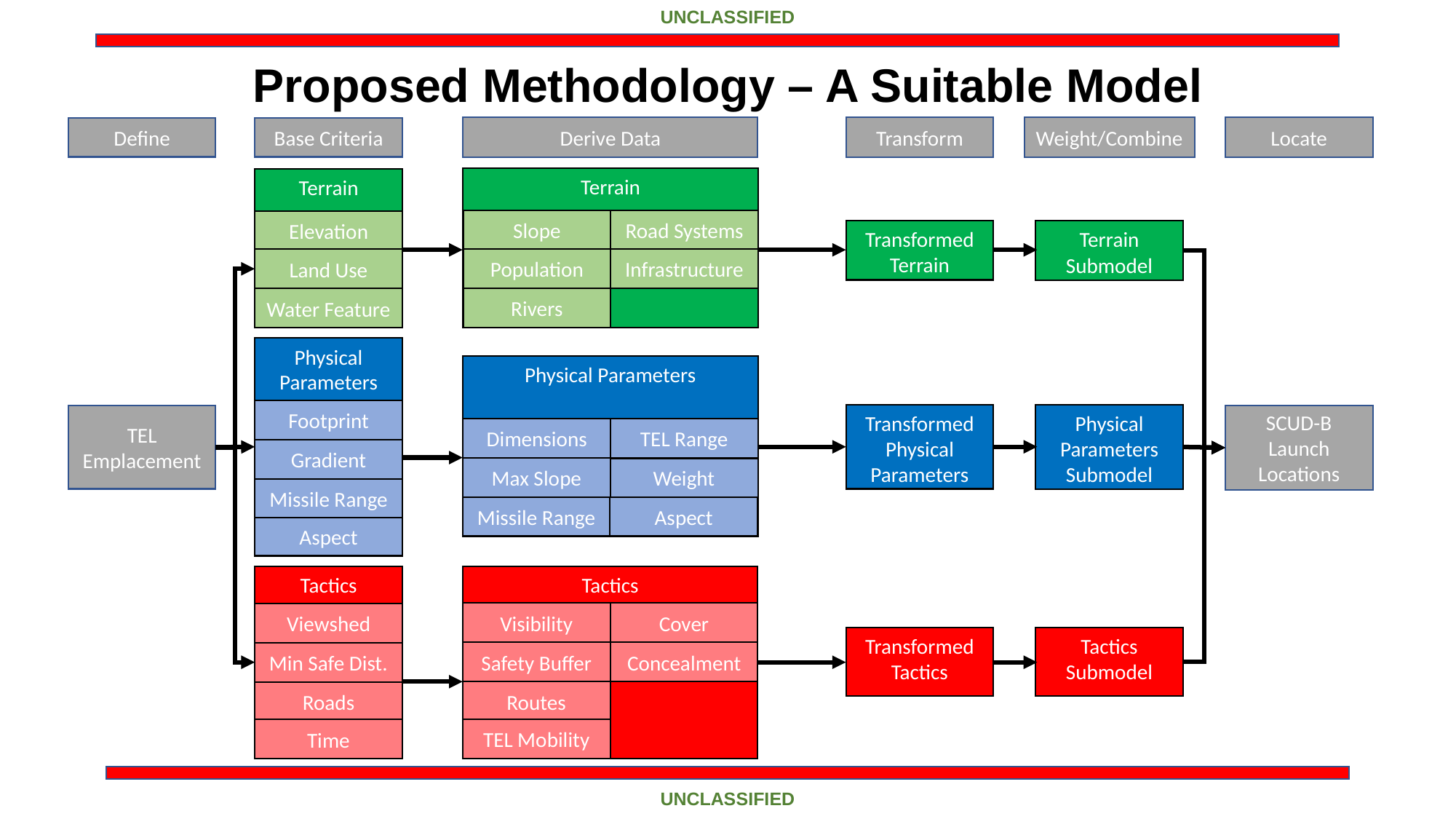

UNCLASSIFIED

Proposed Methodology – A Suitable Model
Derive Data
Transform
Weight/Combine
Locate
Define
Base Criteria
Terrain

Terrain

Slope
Road Systems
Elevation
Transformed Terrain

Terrain Submodel

Population
Infrastructure
Land Use
Rivers
Water Feature
Physical Parameters
Physical Parameters
Footprint
Transformed Physical Parameters
Physical Parameters Submodel
SCUD-B Launch Locations
TEL Emplacement
TEL Range
Dimensions
Gradient
Weight
Max Slope
Missile Range
Aspect
Missile Range
Aspect
Tactics
Tactics
Visibility
Cover
Viewshed
Transformed Tactics
Tactics Submodel
Safety Buffer
Concealment
Min Safe Dist.
Routes
Roads
TEL Mobility
Time

UNCLASSIFIED